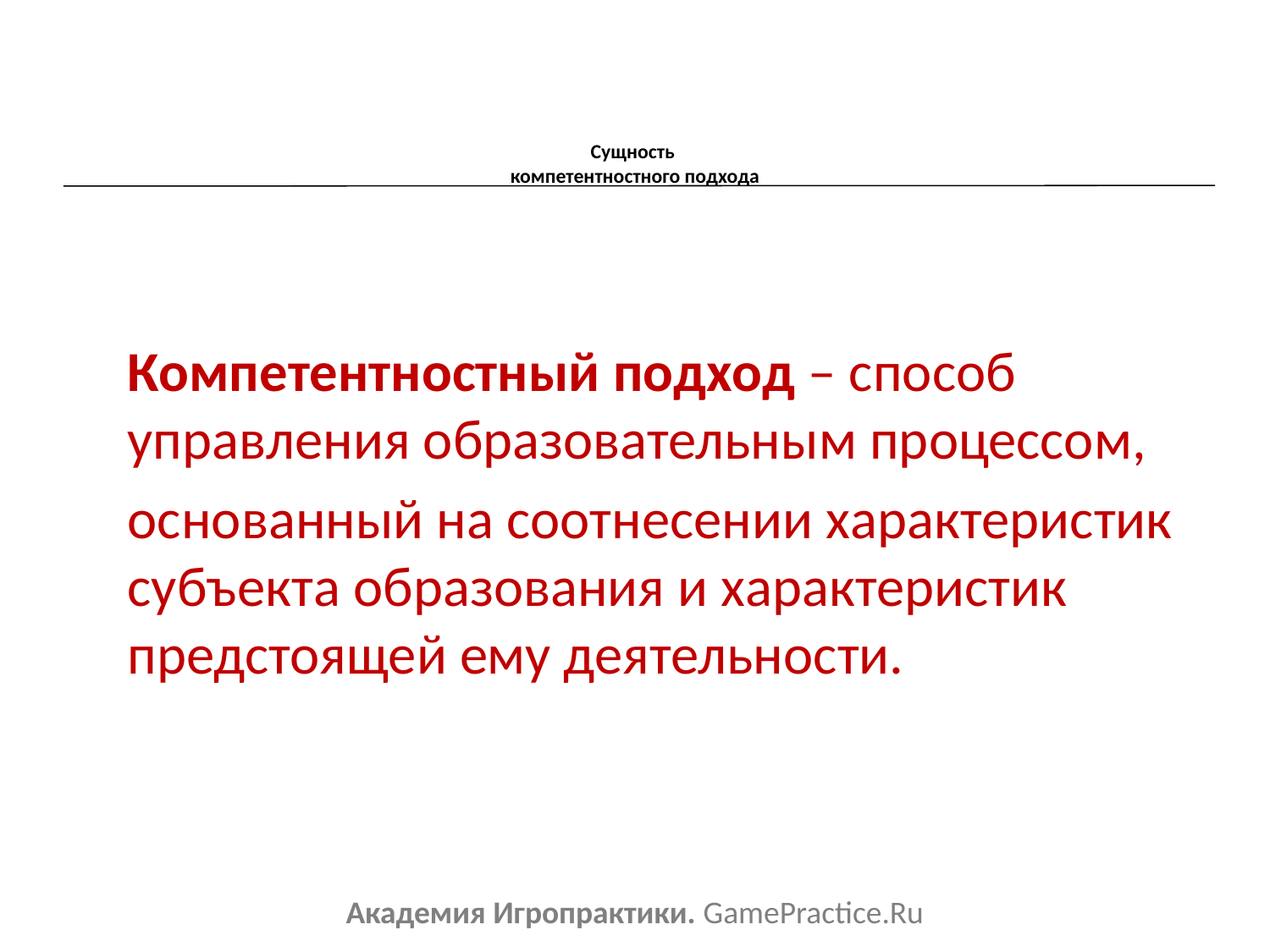

# Сущность компетентностного подхода
Компетентностный подход – способ управления образовательным процессом,
основанный на соотнесении характеристик субъекта образования и характеристик предстоящей ему деятельности.

Академия Игропрактики. GamePractice.Ru